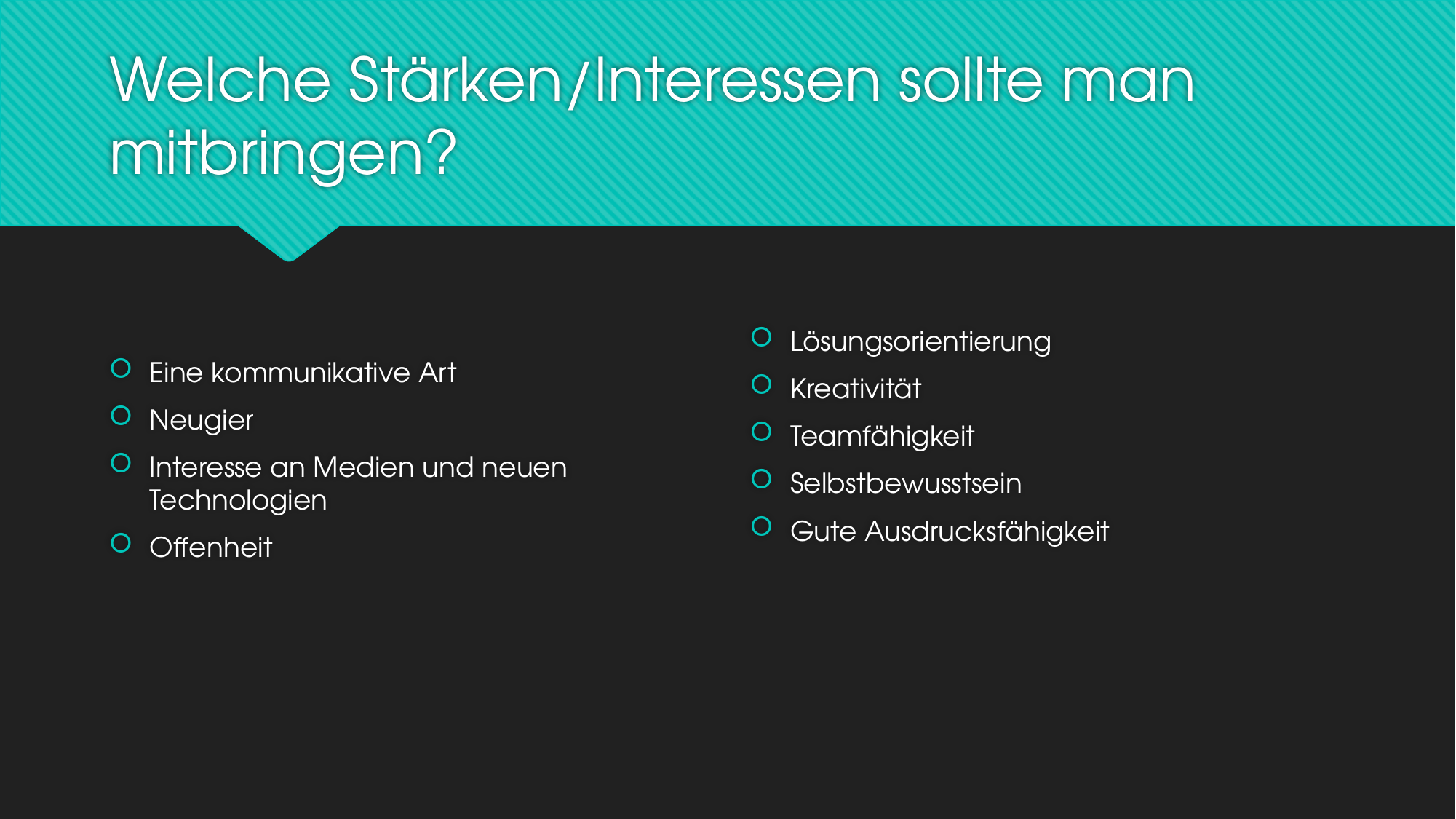

# Welche Stärken/Interessen sollte man mitbringen?
Eine kommunikative Art
Neugier
Interesse an Medien und neuen Technologien
Offenheit

Lösungsorientierung
Kreativität
Teamfähigkeit
Selbstbewusstsein
Gute Ausdrucksfähigkeit